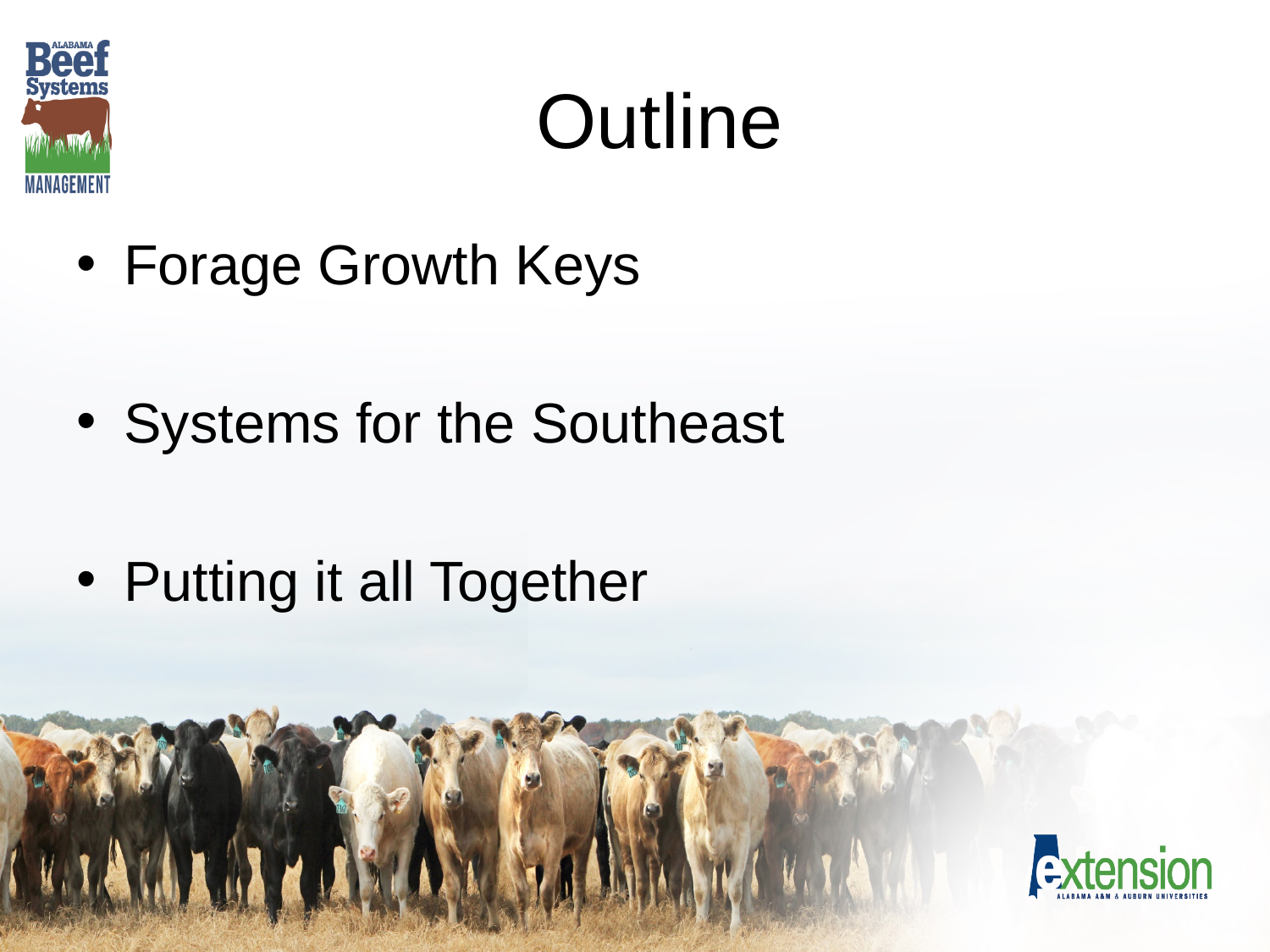

# Outline
Forage Growth Keys

Systems for the Southeast

Putting it all Together